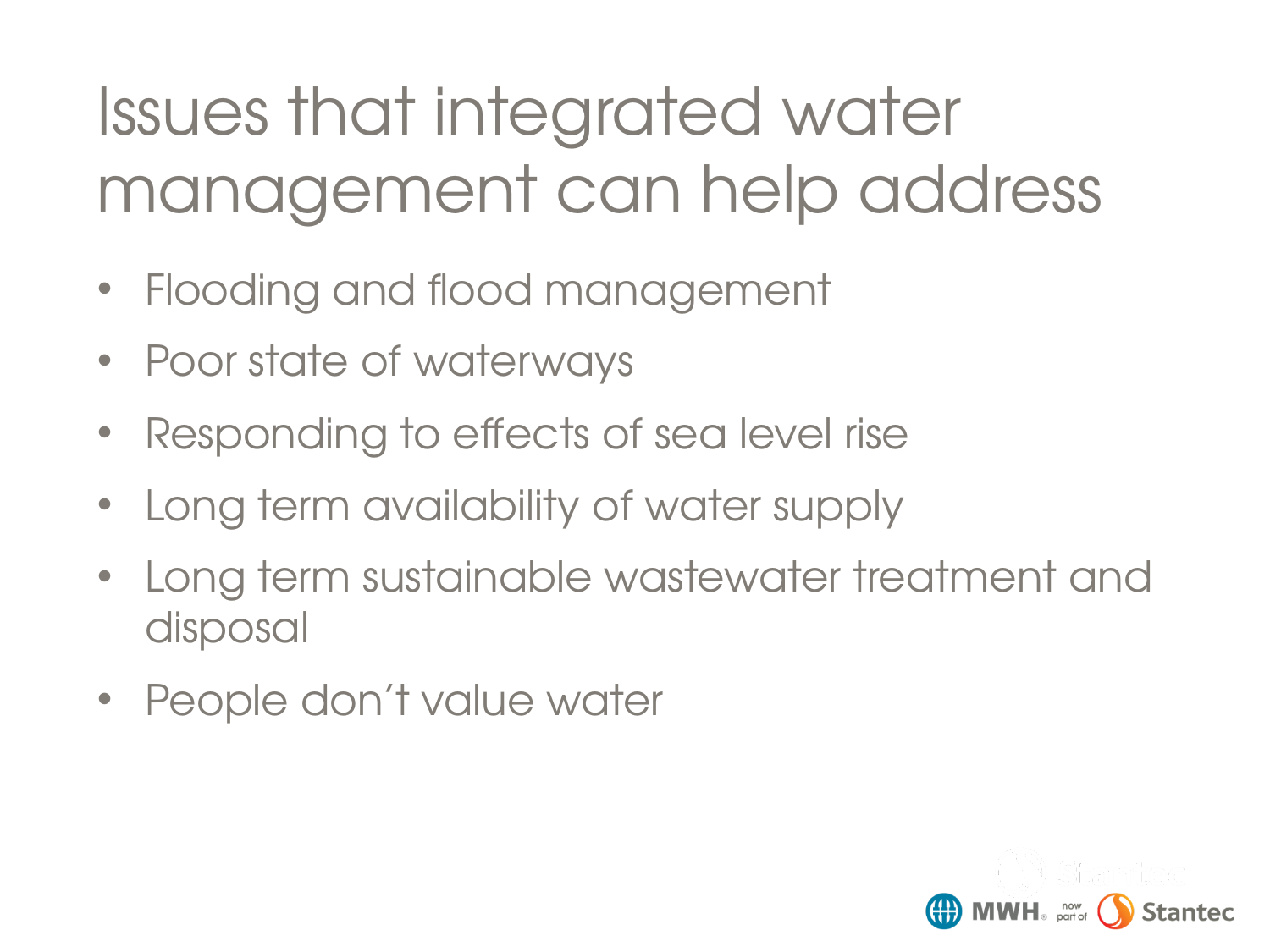

Issues that integrated water management can help address
Flooding and flood management
Poor state of waterways
Responding to effects of sea level rise
Long term availability of water supply
Long term sustainable wastewater treatment and disposal
People don’t value water